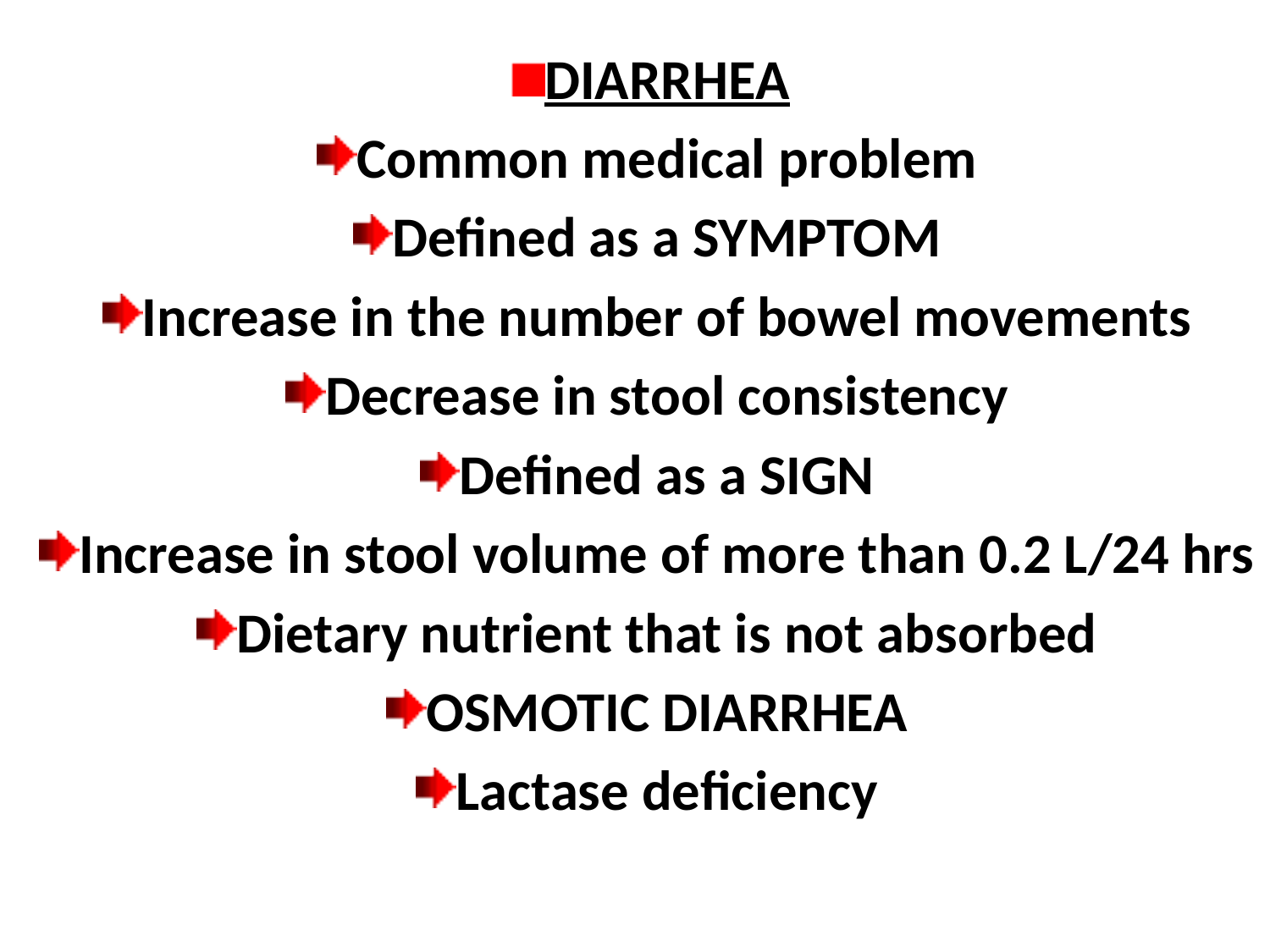

DIARRHEA
Common medical problem
Defined as a SYMPTOM
Increase in the number of bowel movements
Decrease in stool consistency
Defined as a SIGN
Increase in stool volume of more than 0.2 L/24 hrs
Dietary nutrient that is not absorbed
OSMOTIC DIARRHEA
Lactase deficiency